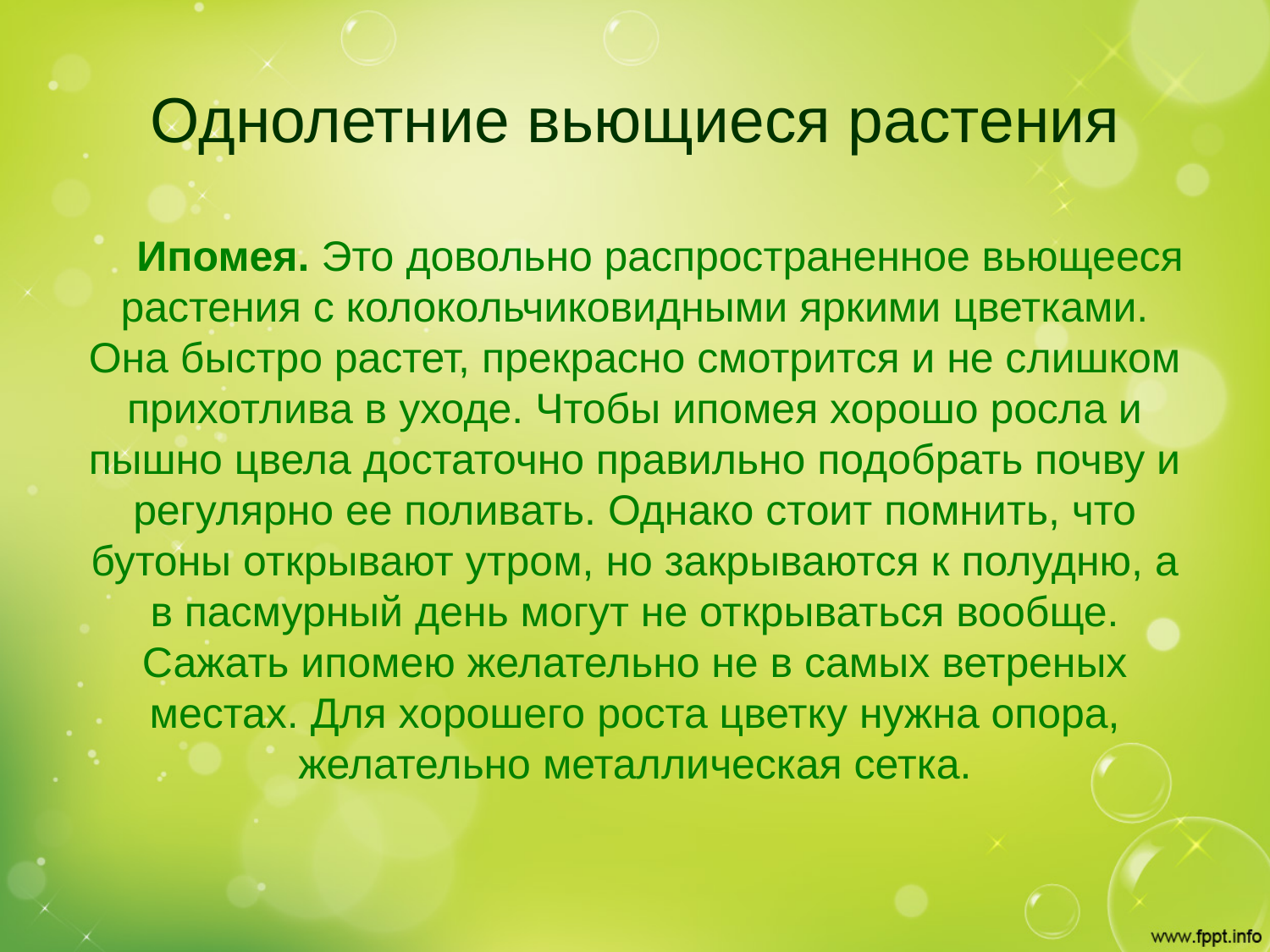

# Однолетние вьющиеся растения
Ипомея. Это довольно распространенное вьющееся растения с колокольчиковидными яркими цветками. Она быстро растет, прекрасно смотрится и не слишком прихотлива в уходе. Чтобы ипомея хорошо росла и пышно цвела достаточно правильно подобрать почву и регулярно ее поливать. Однако стоит помнить, что бутоны открывают утром, но закрываются к полудню, а в пасмурный день могут не открываться вообще. Сажать ипомею желательно не в самых ветреных местах. Для хорошего роста цветку нужна опора, желательно металлическая сетка.